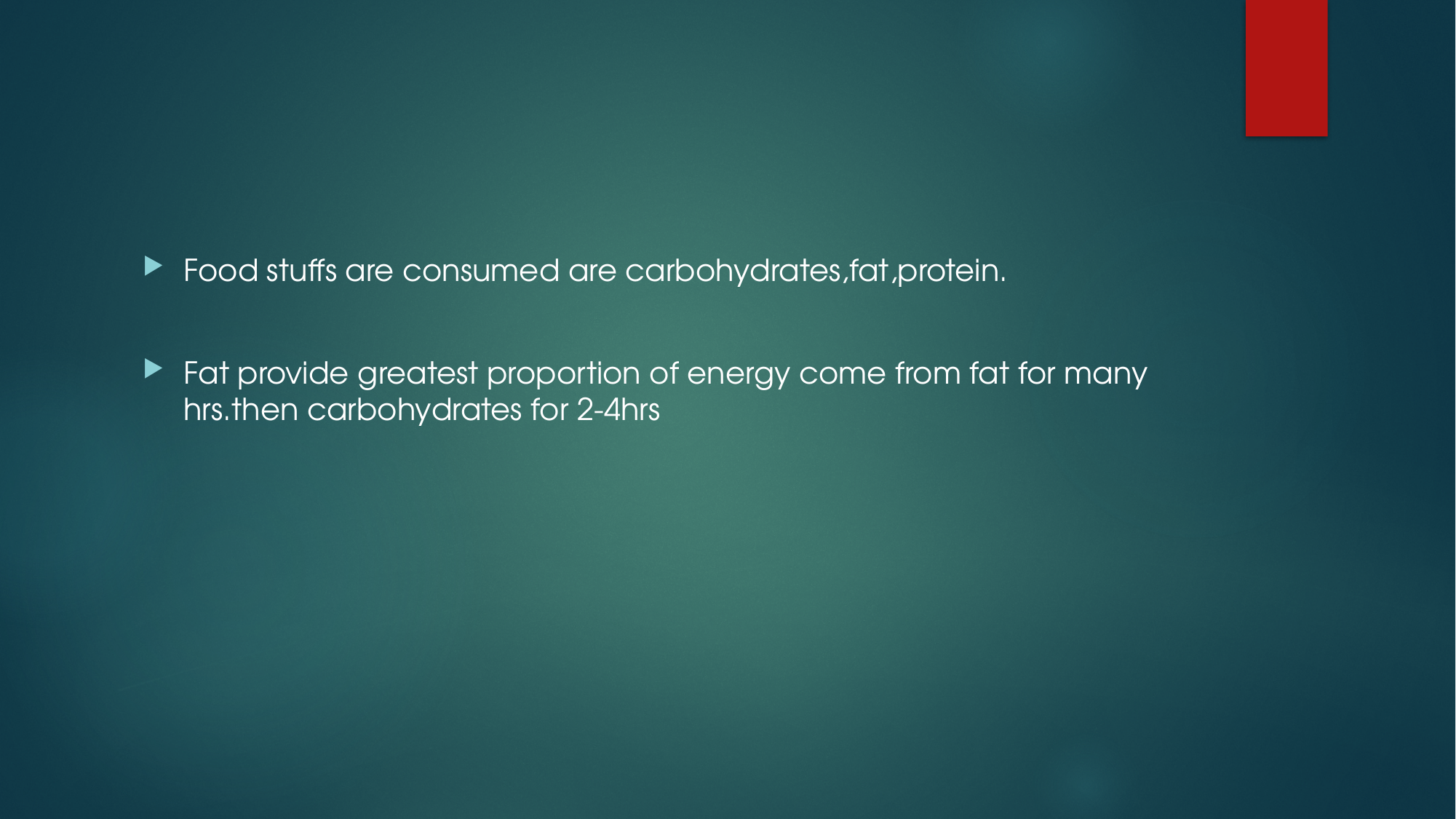

#
Food stuffs are consumed are carbohydrates,fat,protein.

Fat provide greatest proportion of energy come from fat for many hrs.then carbohydrates for 2-4hrs